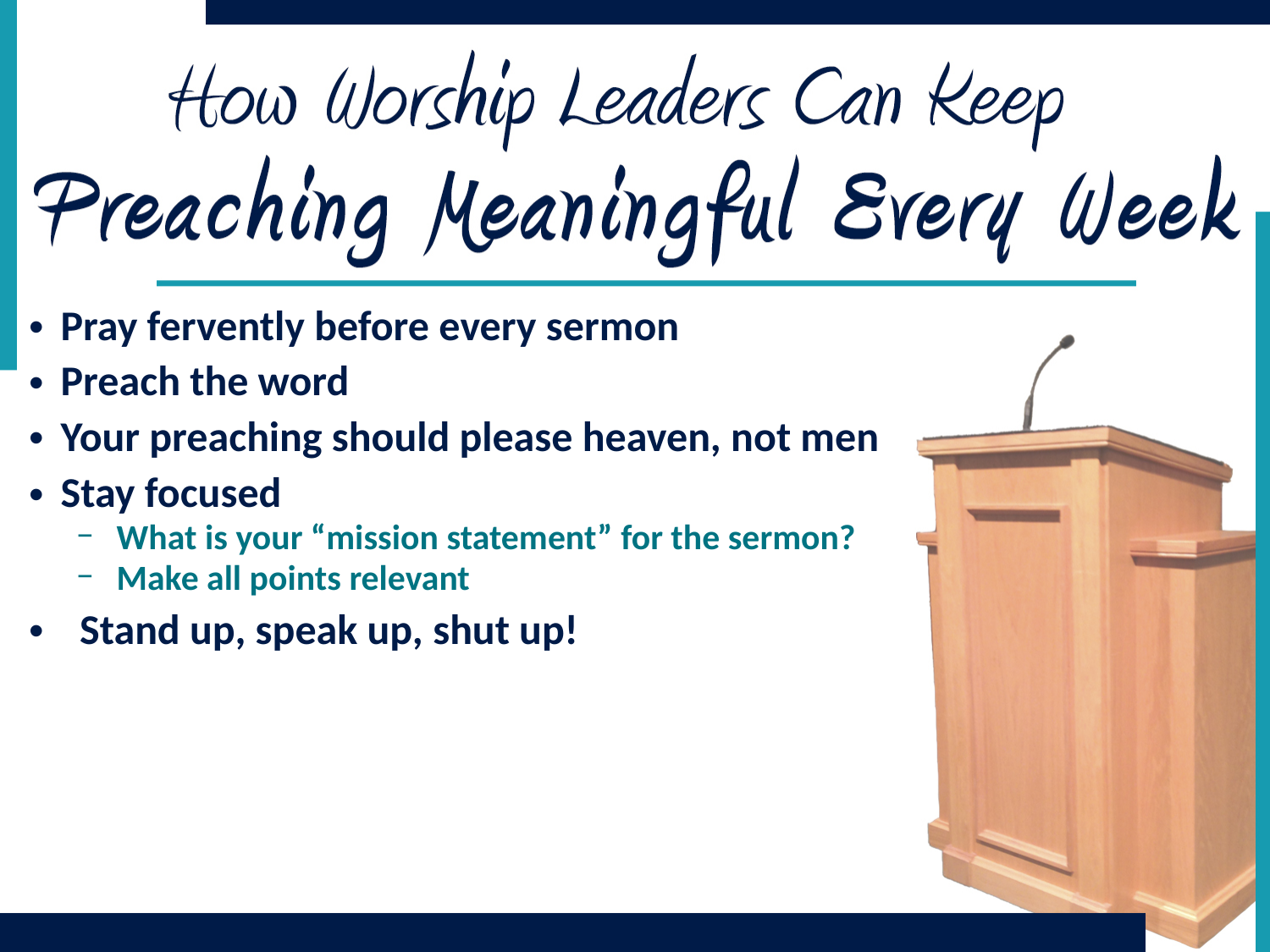

Pray fervently before every sermon
Preach the word
Your preaching should please heaven, not men
Stay focused
What is your “mission statement” for the sermon?
Make all points relevant
  Stand up, speak up, shut up!